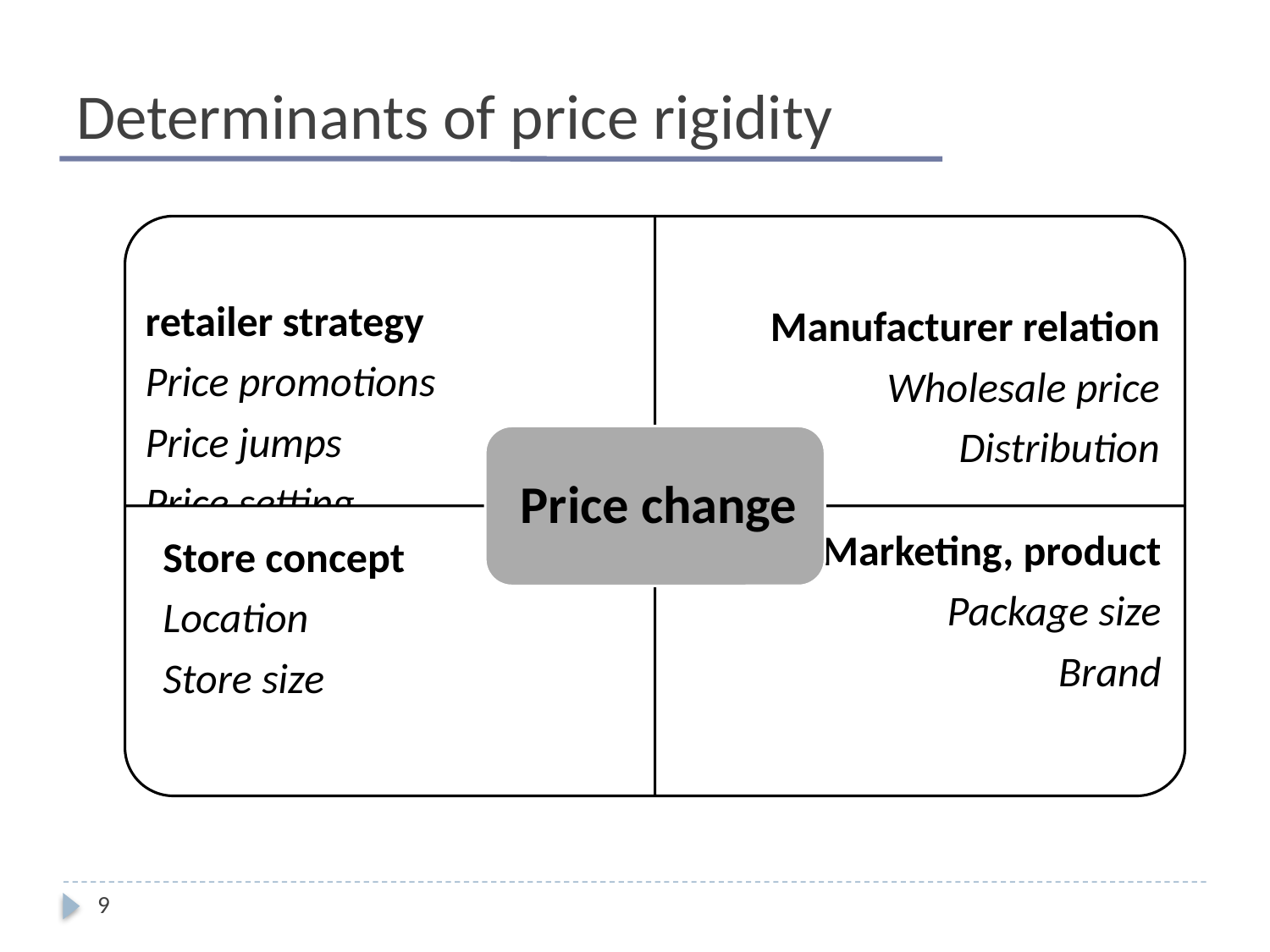

# Determinants of price rigidity

 retailer strategy
 Price promotions
 Price jumps
 Price setting

Manufacturer relation
Wholesale price
Distribution

Store concept
Location
Store size

 Marketing, product
Package size
Brand

Price change
9